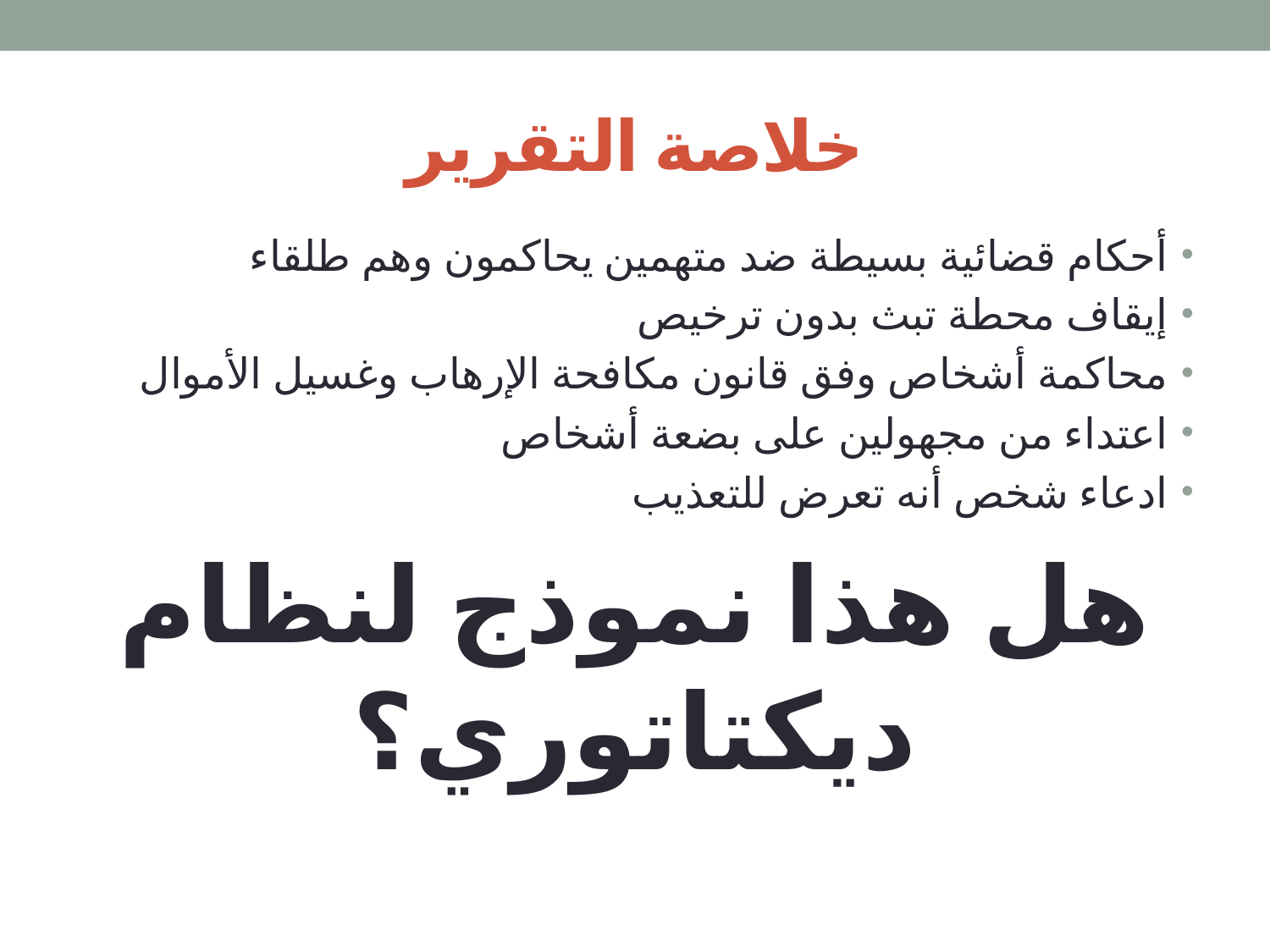

# خلاصة التقرير
أحكام قضائية بسيطة ضد متهمين يحاكمون وهم طلقاء
إيقاف محطة تبث بدون ترخيص
محاكمة أشخاص وفق قانون مكافحة الإرهاب وغسيل الأموال
اعتداء من مجهولين على بضعة أشخاص
ادعاء شخص أنه تعرض للتعذيب
هل هذا نموذج لنظام ديكتاتوري؟